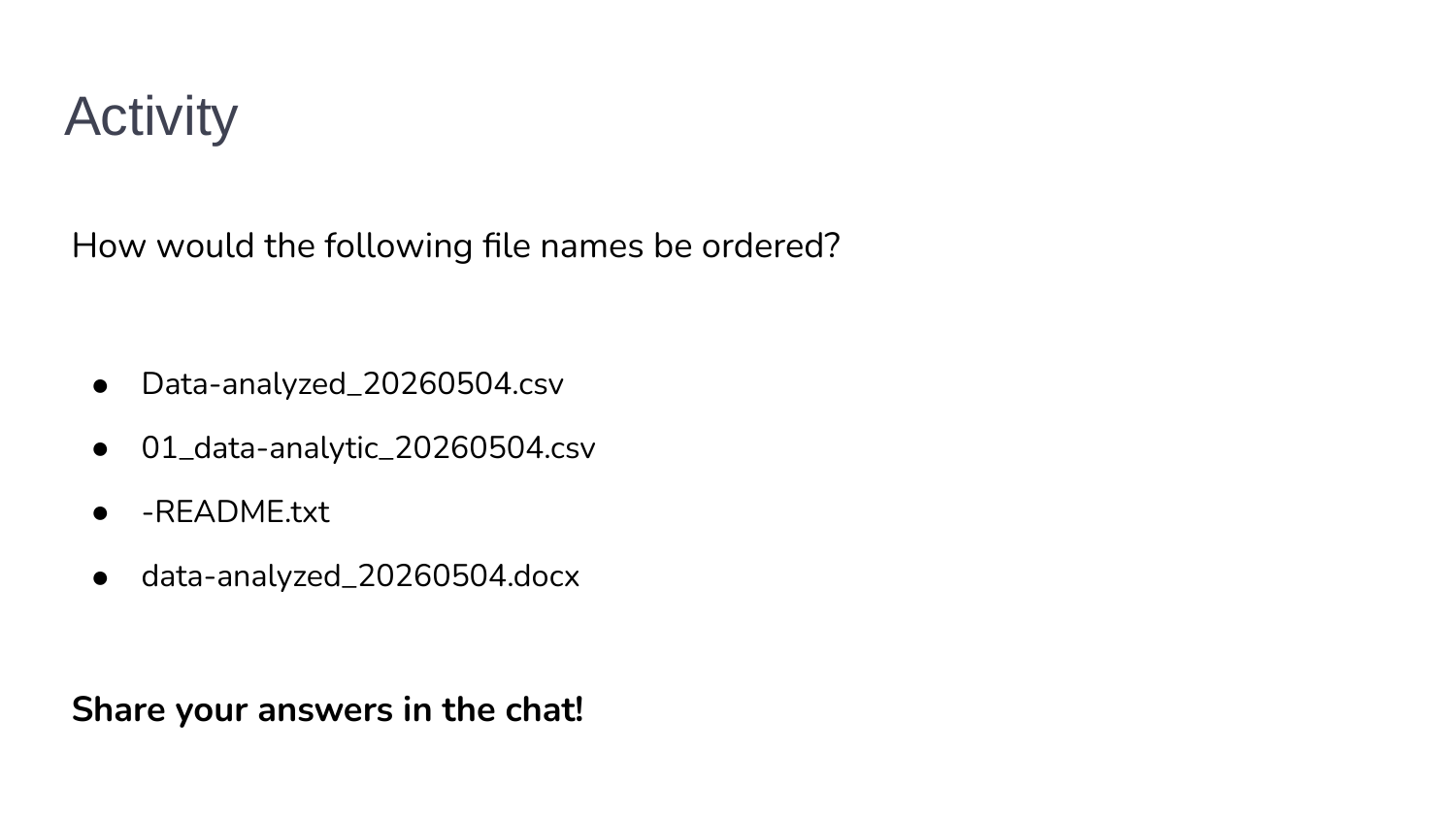

# Activity
How would the following file names be ordered?

Data-analyzed_20260504.csv
01_data-analytic_20260504.csv
-README.txt
data-analyzed_20260504.docx

Share your answers in the chat!